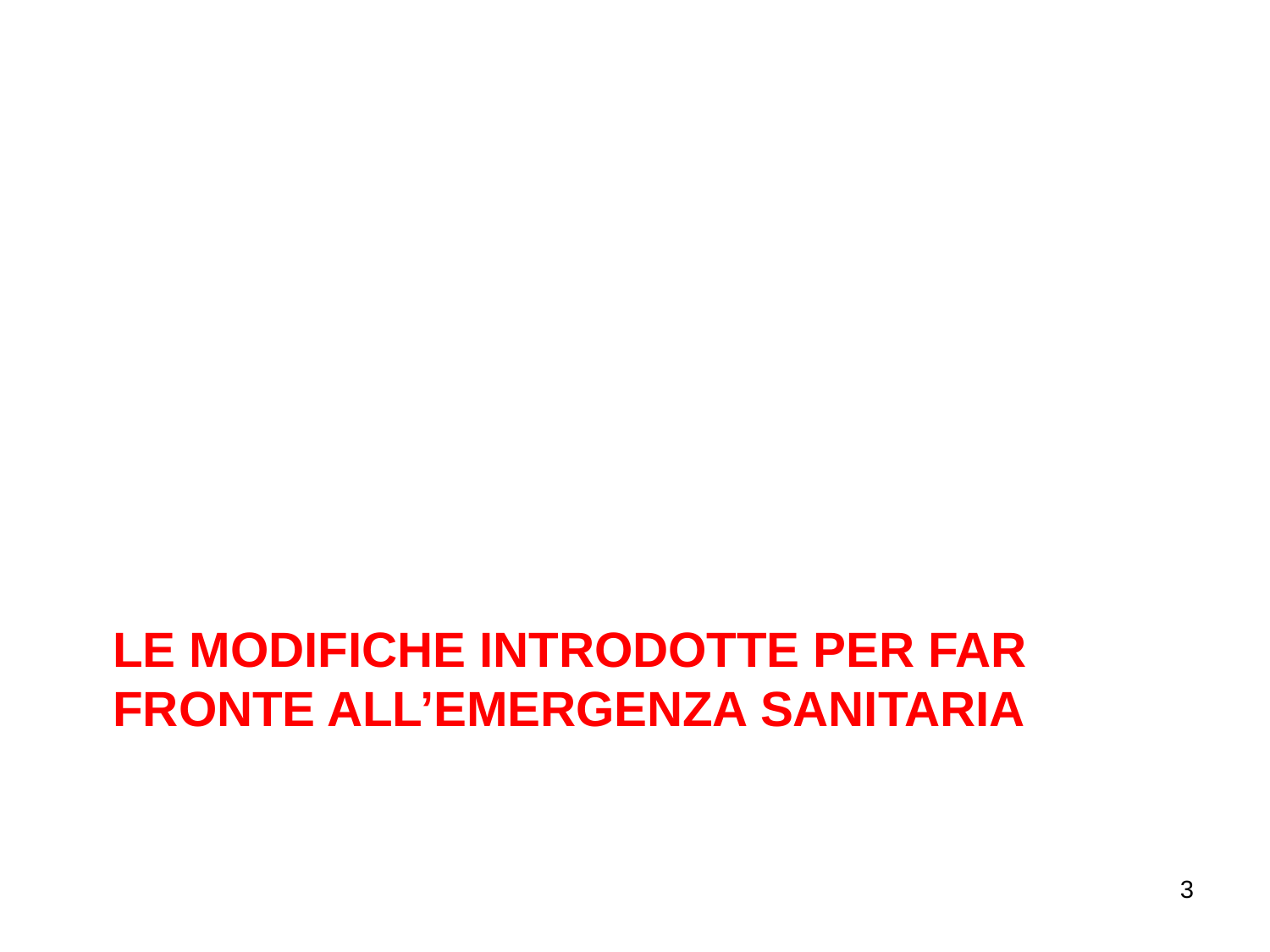

# ­Le modifiche introdotte per far fronte all’emergenza sanitaria
3